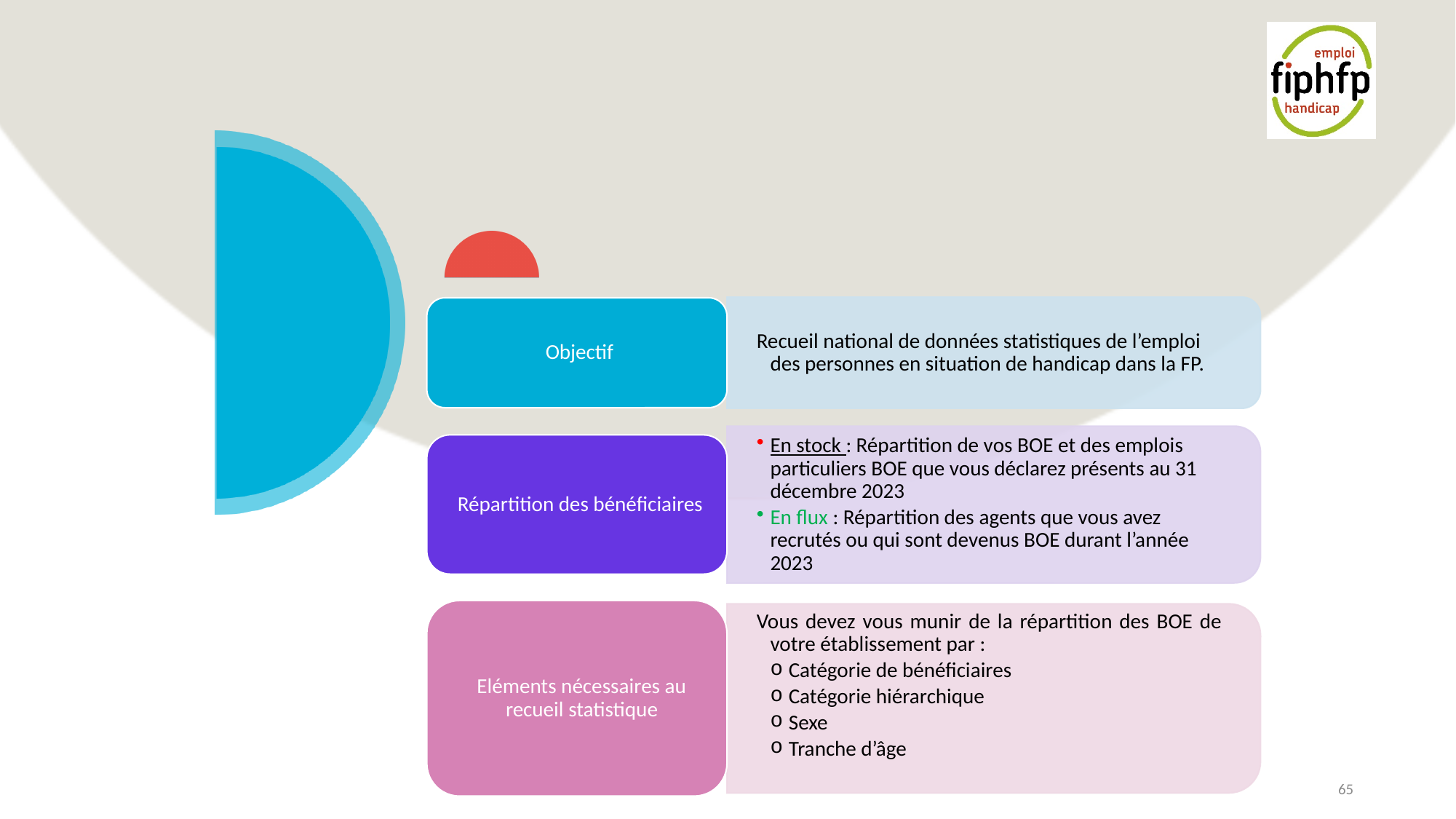

Recueil national de données statistiques de l’emploi des personnes en situation de handicap dans la FP.
Objectif
En stock : Répartition de vos BOE et des emplois particuliers BOE que vous déclarez présents au 31 décembre 2023
En flux : Répartition des agents que vous avez recrutés ou qui sont devenus BOE durant l’année 2023
Répartition des bénéficiaires
Vous devez vous munir de la répartition des BOE de votre établissement par :
 Catégorie de bénéficiaires
 Catégorie hiérarchique
 Sexe
 Tranche d’âge

Eléments nécessaires au recueil statistique
65